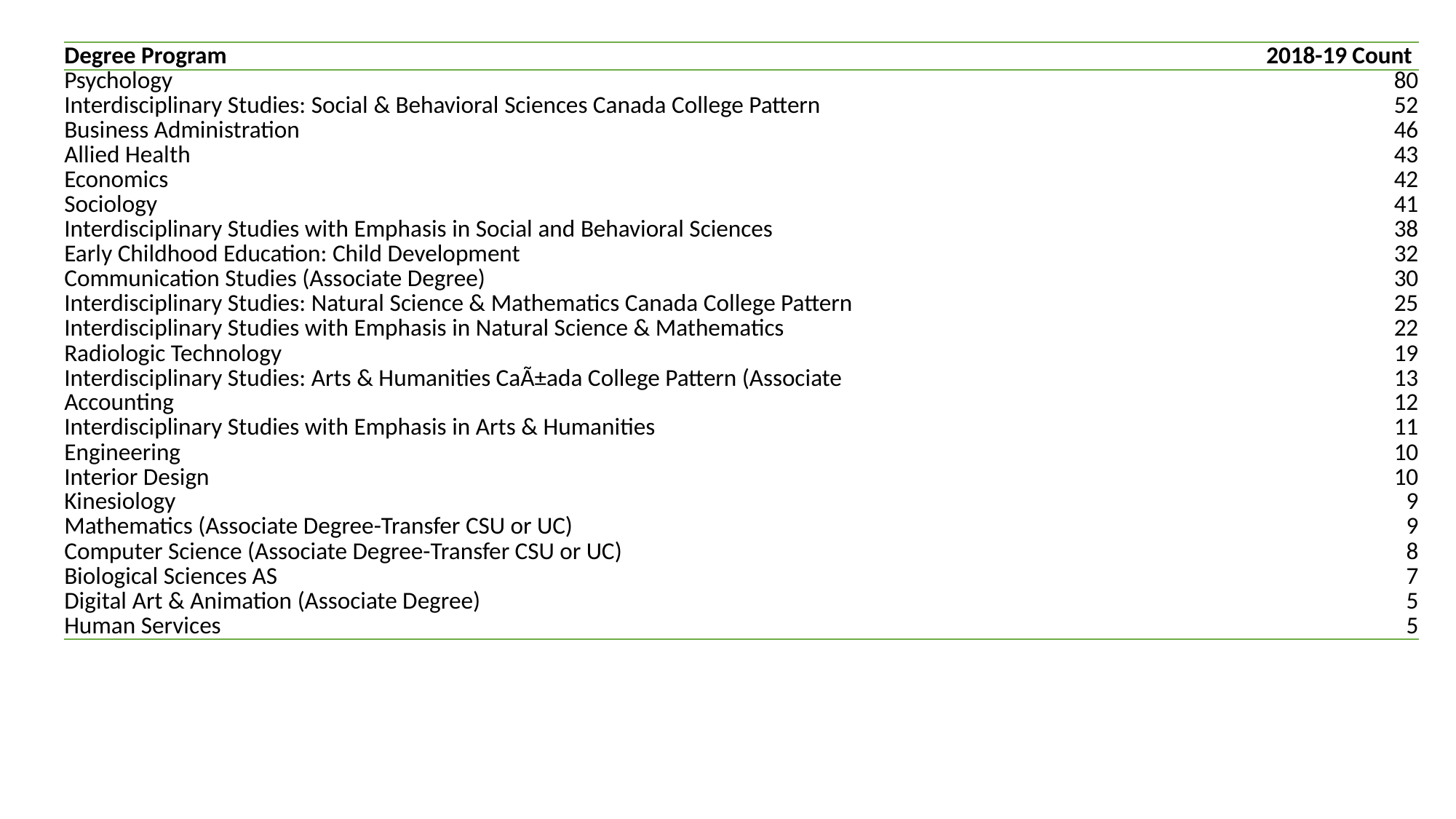

| Degree Program | 2018-19 Count |
| --- | --- |
| Psychology | 80 |
| Interdisciplinary Studies: Social & Behavioral Sciences Canada College Pattern | 52 |
| Business Administration | 46 |
| Allied Health | 43 |
| Economics | 42 |
| Sociology | 41 |
| Interdisciplinary Studies with Emphasis in Social and Behavioral Sciences | 38 |
| Early Childhood Education: Child Development | 32 |
| Communication Studies (Associate Degree) | 30 |
| Interdisciplinary Studies: Natural Science & Mathematics Canada College Pattern | 25 |
| Interdisciplinary Studies with Emphasis in Natural Science & Mathematics | 22 |
| Radiologic Technology | 19 |
| Interdisciplinary Studies: Arts & Humanities CaÃ±ada College Pattern (Associate | 13 |
| Accounting | 12 |
| Interdisciplinary Studies with Emphasis in Arts & Humanities | 11 |
| Engineering | 10 |
| Interior Design | 10 |
| Kinesiology | 9 |
| Mathematics (Associate Degree-Transfer CSU or UC) | 9 |
| Computer Science (Associate Degree-Transfer CSU or UC) | 8 |
| Biological Sciences AS | 7 |
| Digital Art & Animation (Associate Degree) | 5 |
| Human Services | 5 |